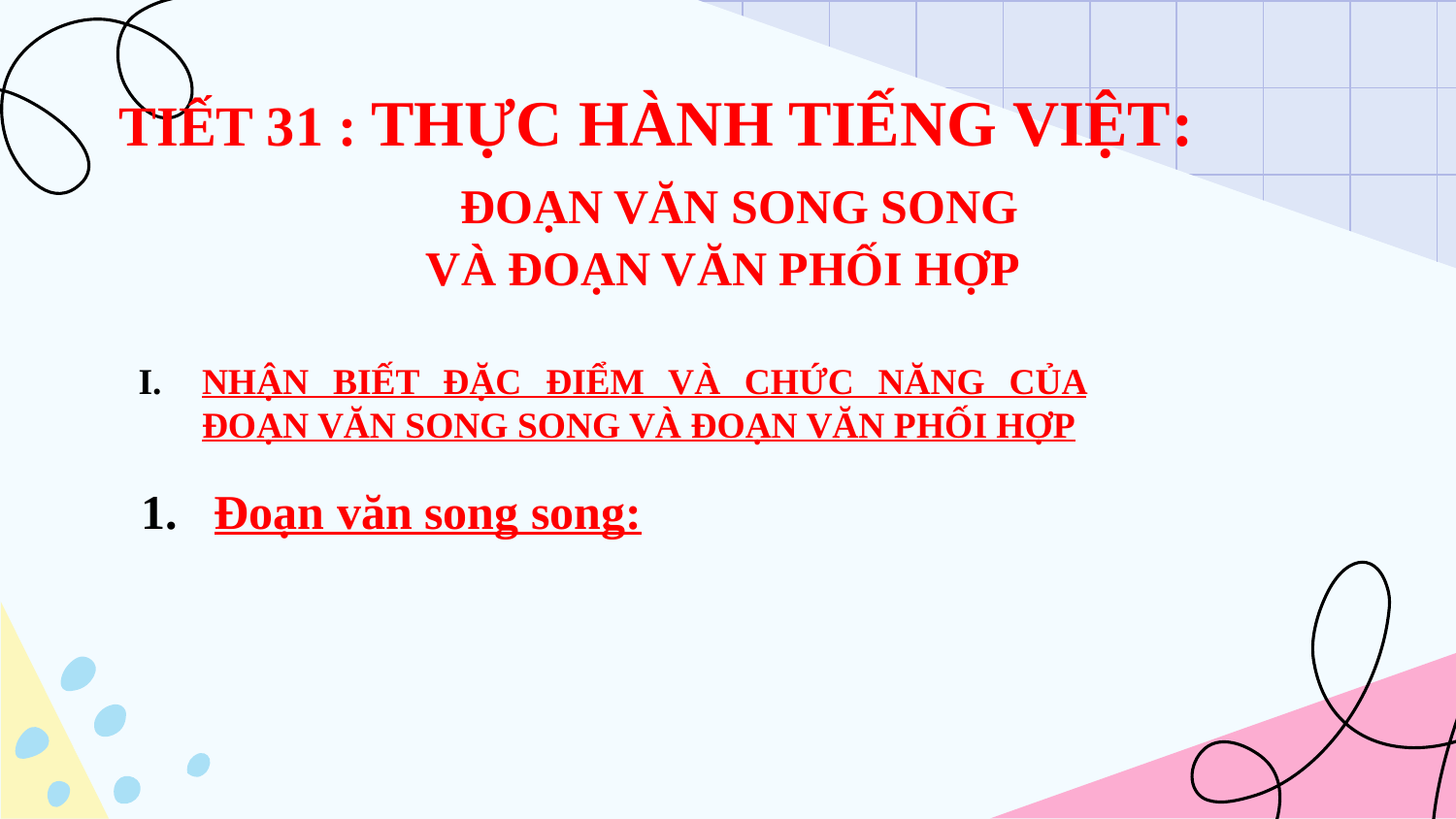

TIẾT 31 : THỰC HÀNH TIẾNG VIỆT:            ĐOẠN VĂN SONG SONG
VÀ ĐOẠN VĂN PHỐI HỢP
NHẬN BIẾT ĐẶC ĐIỂM VÀ CHỨC NĂNG CỦA ĐOẠN VĂN SONG SONG VÀ ĐOẠN VĂN PHỐI HỢP
Đoạn văn song song: